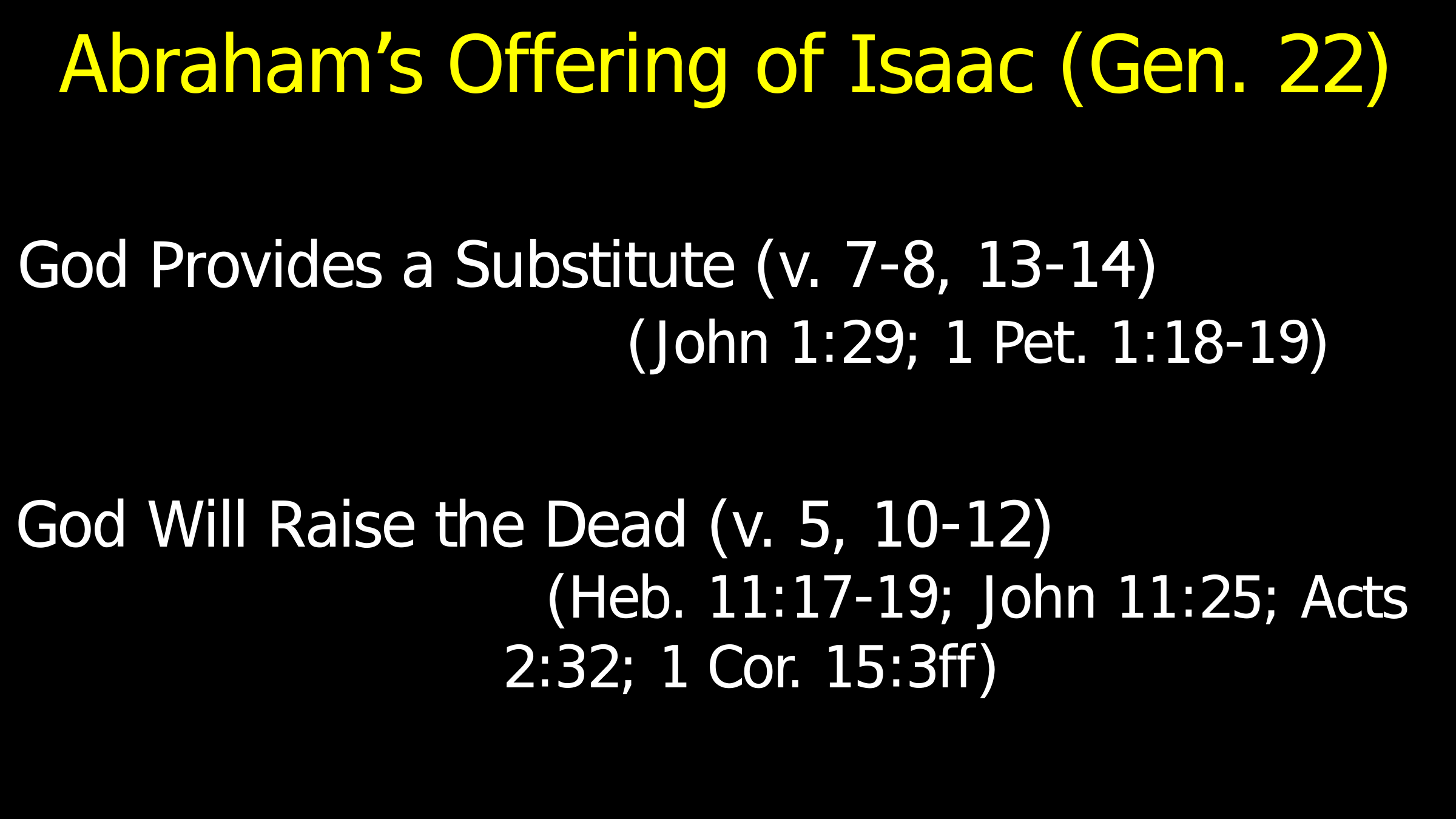

# Abraham’s Offering of Isaac (Gen. 22)

God Provides a Substitute (v. 7-8, 13-14)                                       (John 1:29; 1 Pet. 1:18-19)

God Will Raise the Dead (v. 5, 10-12)                                               (Heb. 11:17-19; John 11:25; Acts 2:32; 1 Cor. 15:3ff)